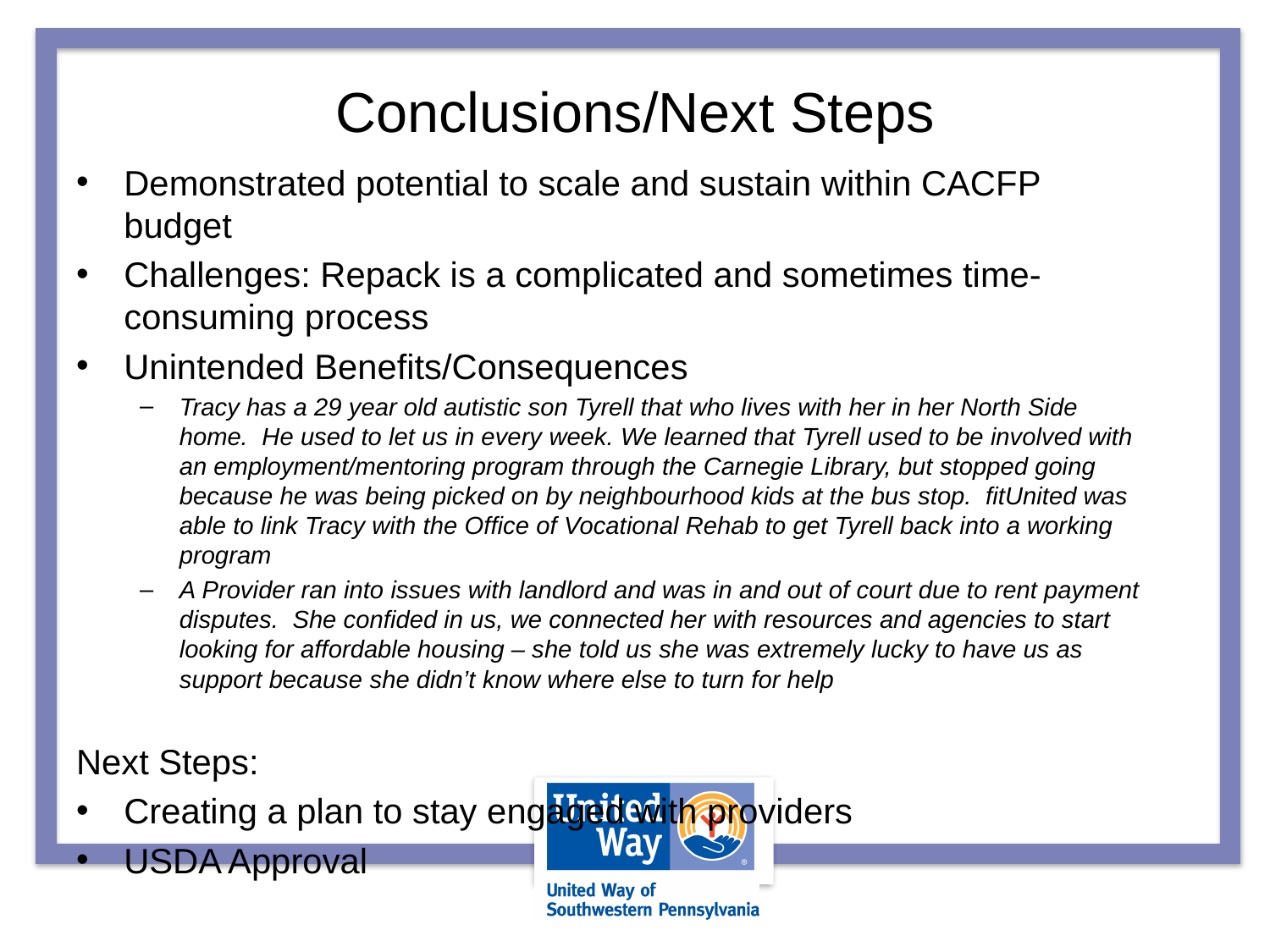

# Conclusions/Next Steps
Demonstrated potential to scale and sustain within CACFP budget
Challenges: Repack is a complicated and sometimes time-consuming process
Unintended Benefits/Consequences
Tracy has a 29 year old autistic son Tyrell that who lives with her in her North Side home.  He used to let us in every week. We learned that Tyrell used to be involved with an employment/mentoring program through the Carnegie Library, but stopped going because he was being picked on by neighbourhood kids at the bus stop.  fitUnited was able to link Tracy with the Office of Vocational Rehab to get Tyrell back into a working program
A Provider ran into issues with landlord and was in and out of court due to rent payment disputes.  She confided in us, we connected her with resources and agencies to start looking for affordable housing – she told us she was extremely lucky to have us as support because she didn’t know where else to turn for help

Next Steps:
Creating a plan to stay engaged with providers
USDA Approval